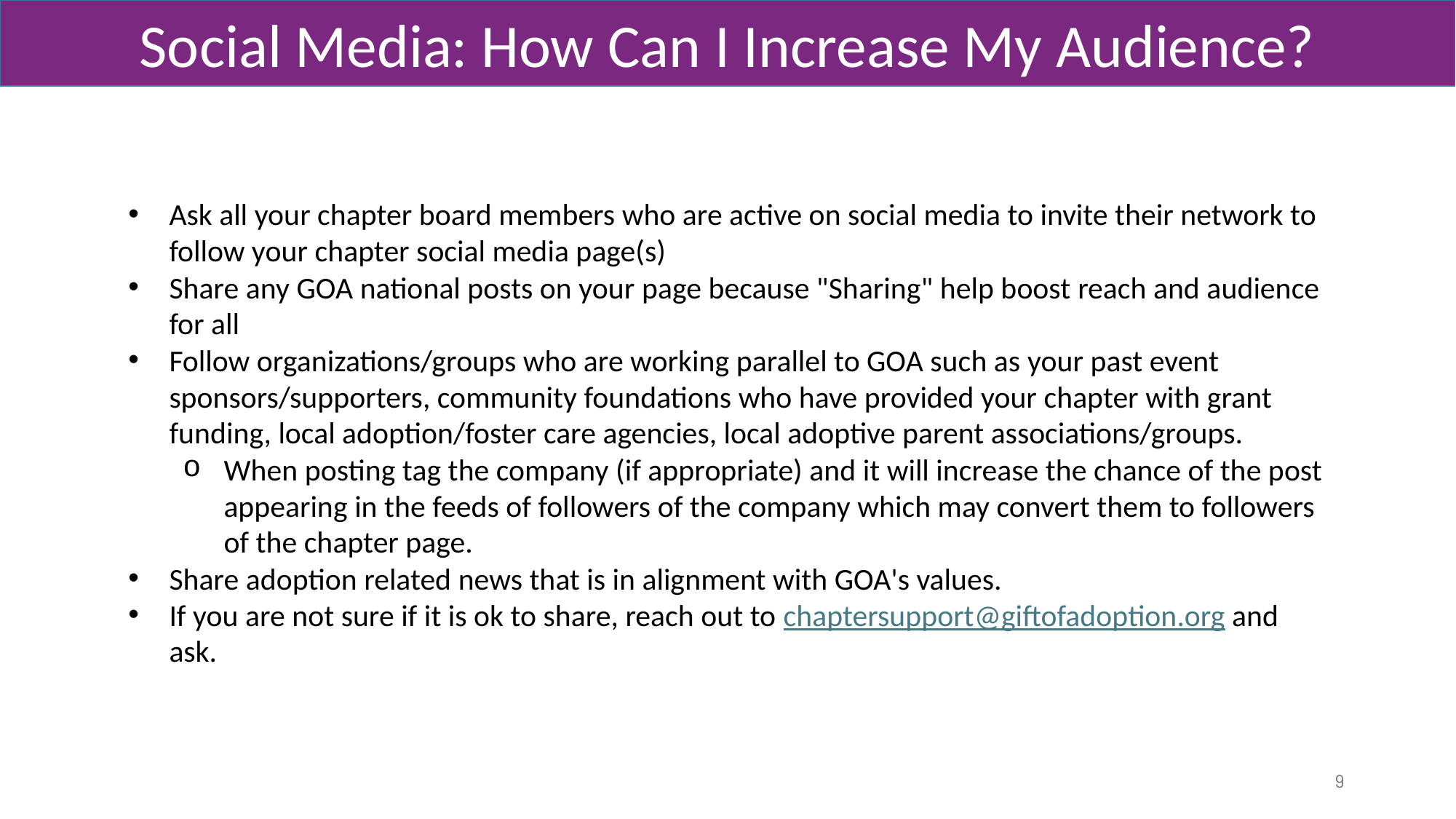

Social Media: How Can I Increase My Audience?

Ask all your chapter board members who are active on social media to invite their network to follow your chapter social media page(s)
Share any GOA national posts on your page because "Sharing" help boost reach and audience for all
Follow organizations/groups who are working parallel to GOA such as your past event sponsors/supporters, community foundations who have provided your chapter with grant funding, local adoption/foster care agencies, local adoptive parent associations/groups.
When posting tag the company (if appropriate) and it will increase the chance of the post appearing in the feeds of followers of the company which may convert them to followers of the chapter page.
Share adoption related news that is in alignment with GOA's values.
If you are not sure if it is ok to share, reach out to chaptersupport@giftofadoption.org and ask.

9